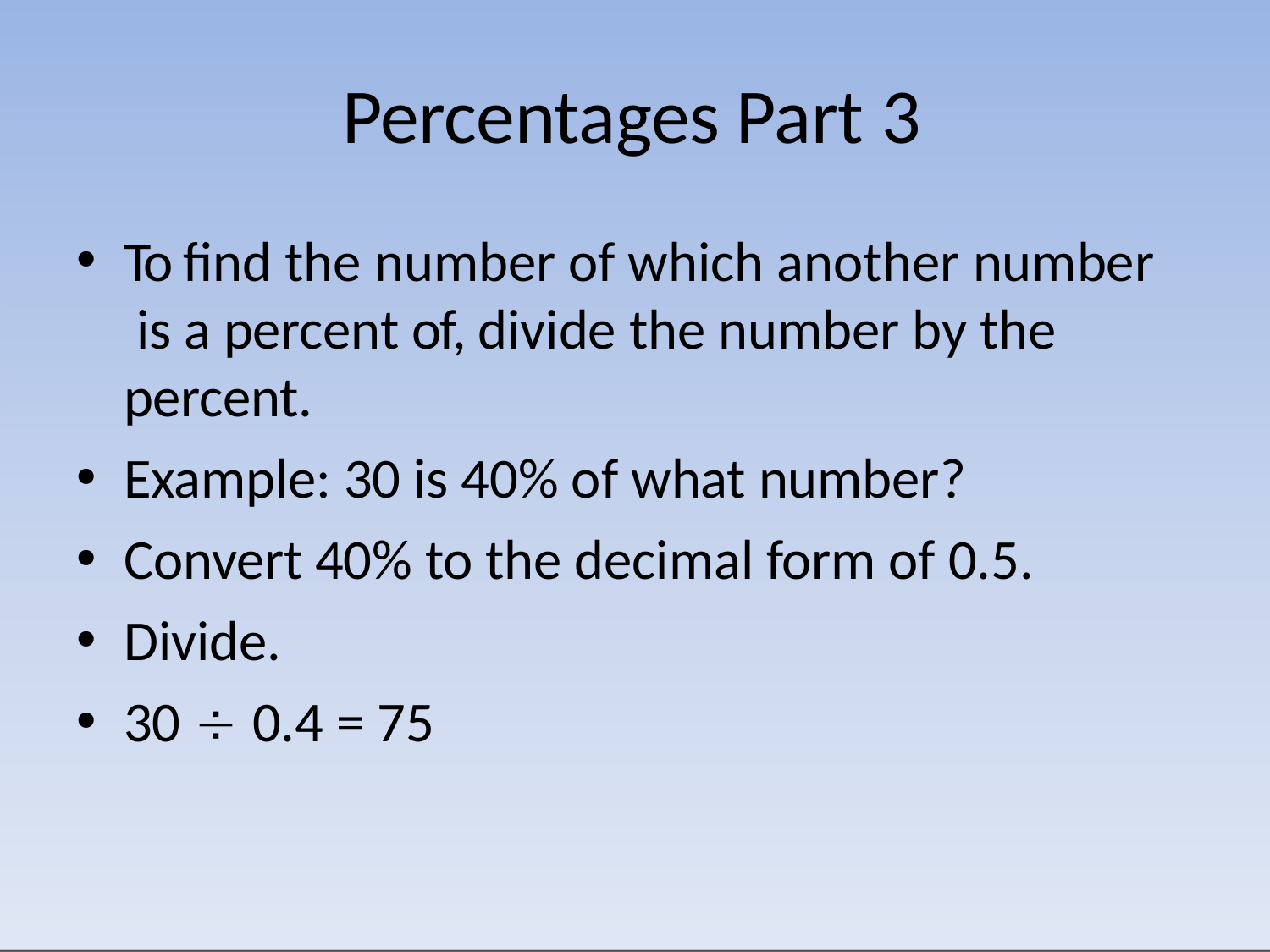

# Percentages Part 3
To find the number of which another number  is a percent of, divide the number by the  percent.
Example: 30 is 40% of what number?
Convert 40% to the decimal form of 0.5.
Divide.
30 ÷ 0.4 = 75